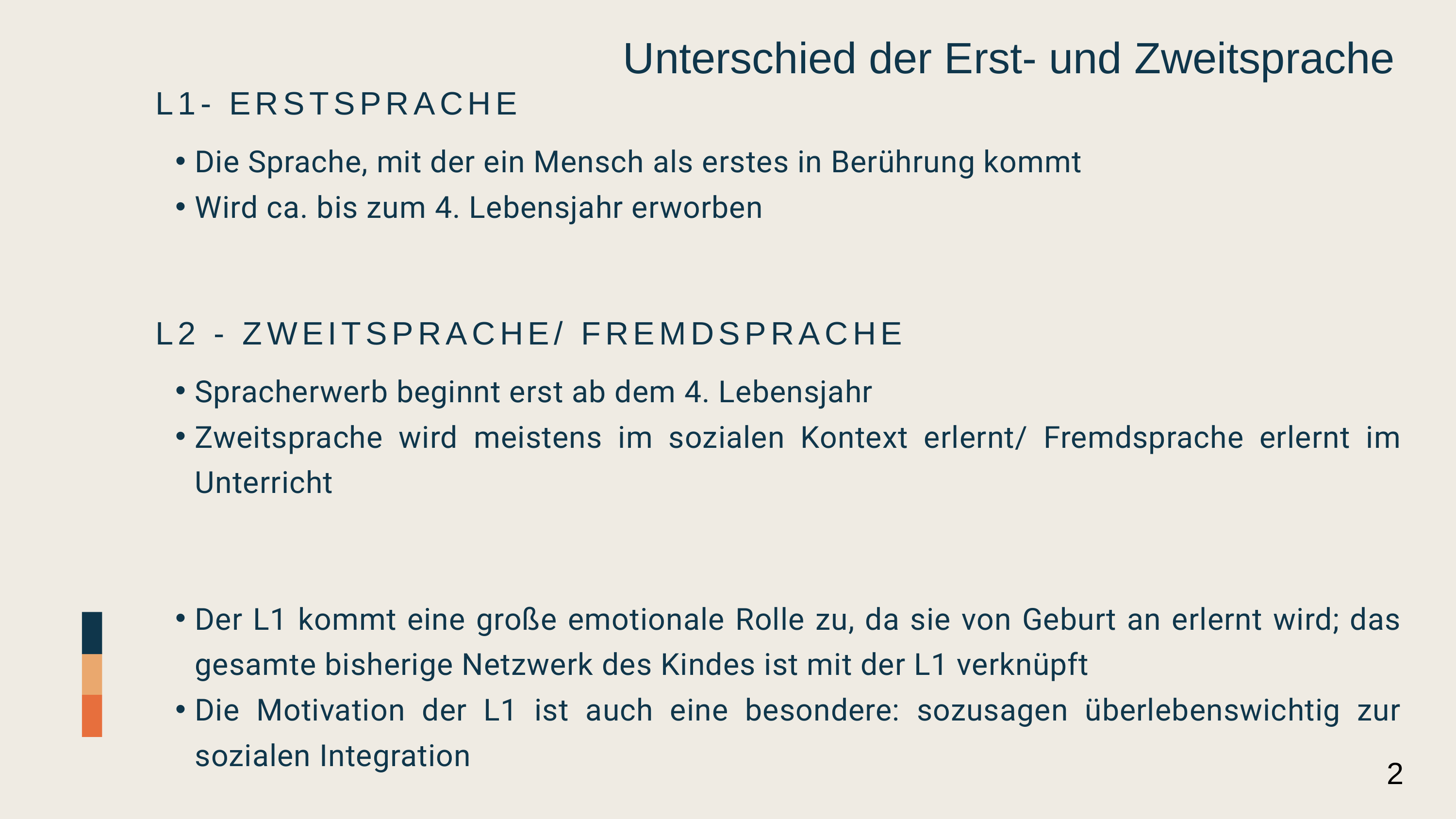

Unterschied der Erst- und Zweitsprache
L1- ERSTSPRACHE
Die Sprache, mit der ein Mensch als erstes in Berührung kommt
Wird ca. bis zum 4. Lebensjahr erworben

L2 - ZWEITSPRACHE/ FREMDSPRACHE
Spracherwerb beginnt erst ab dem 4. Lebensjahr
Zweitsprache wird meistens im sozialen Kontext erlernt/ Fremdsprache erlernt im Unterricht
Der L1 kommt eine große emotionale Rolle zu, da sie von Geburt an erlernt wird; das gesamte bisherige Netzwerk des Kindes ist mit der L1 verknüpft
Die Motivation der L1 ist auch eine besondere: sozusagen überlebenswichtig zur sozialen Integration

2